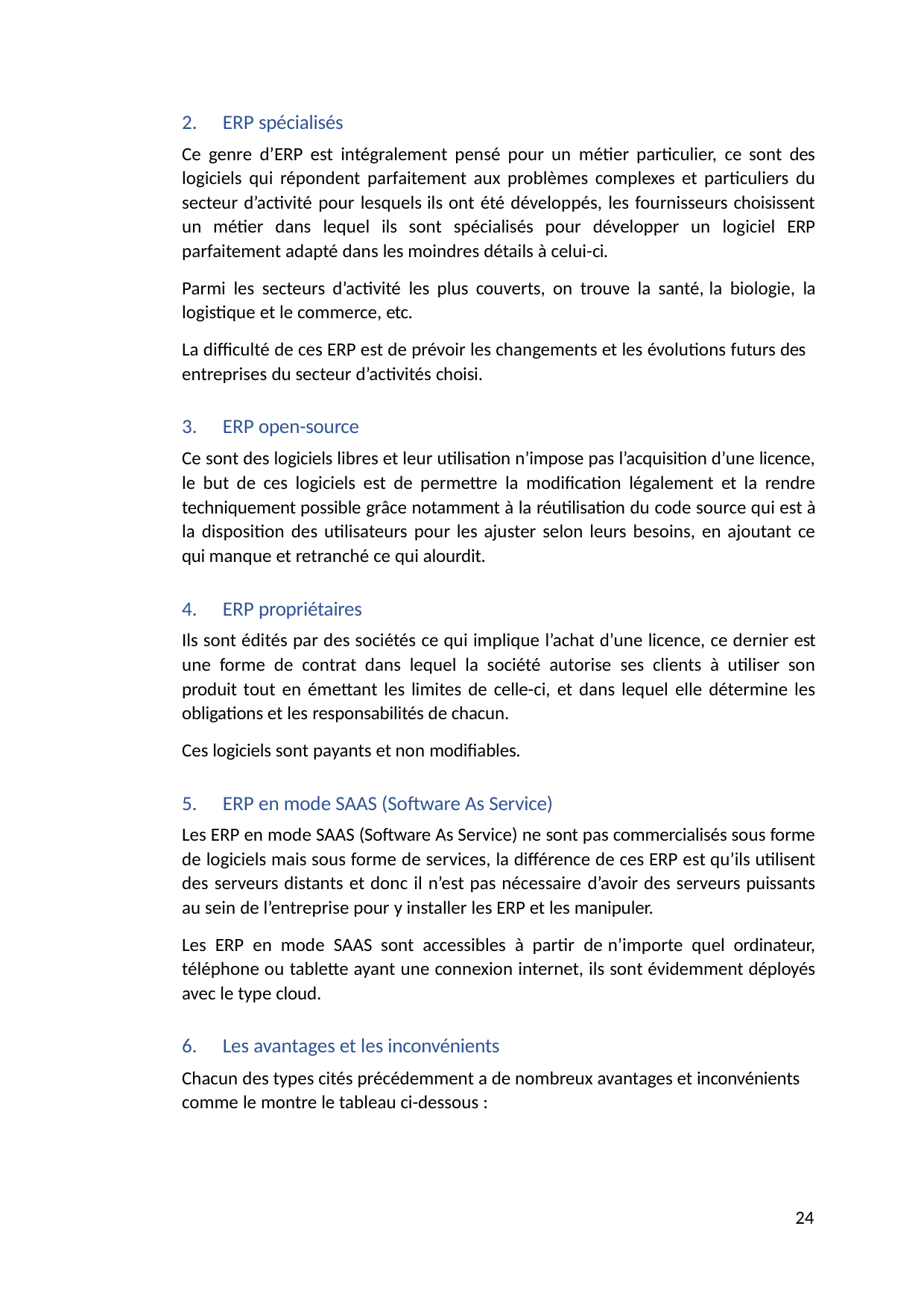

ERP spécialisés
Ce genre d’ERP est intégralement pensé pour un métier particulier, ce sont des logiciels qui répondent parfaitement aux problèmes complexes et particuliers du secteur d’activité pour lesquels ils ont été développés, les fournisseurs choisissent un métier dans lequel ils sont spécialisés pour développer un logiciel ERP parfaitement adapté dans les moindres détails à celui-ci.
Parmi les secteurs d’activité les plus couverts, on trouve la santé, la biologie, la logistique et le commerce, etc.
La difficulté de ces ERP est de prévoir les changements et les évolutions futurs des
entreprises du secteur d’activités choisi.

ERP open-source
Ce sont des logiciels libres et leur utilisation n’impose pas l’acquisition d’une licence, le but de ces logiciels est de permettre la modification légalement et la rendre techniquement possible grâce notamment à la réutilisation du code source qui est à la disposition des utilisateurs pour les ajuster selon leurs besoins, en ajoutant ce qui manque et retranché ce qui alourdit.

ERP propriétaires
Ils sont édités par des sociétés ce qui implique l’achat d’une licence, ce dernier est une forme de contrat dans lequel la société autorise ses clients à utiliser son produit tout en émettant les limites de celle-ci, et dans lequel elle détermine les obligations et les responsabilités de chacun.
Ces logiciels sont payants et non modifiables.

ERP en mode SAAS (Software As Service)
Les ERP en mode SAAS (Software As Service) ne sont pas commercialisés sous forme de logiciels mais sous forme de services, la différence de ces ERP est qu’ils utilisent des serveurs distants et donc il n’est pas nécessaire d’avoir des serveurs puissants au sein de l’entreprise pour y installer les ERP et les manipuler.
Les ERP en mode SAAS sont accessibles à partir de n’importe quel ordinateur, téléphone ou tablette ayant une connexion internet, ils sont évidemment déployés avec le type cloud.

Les avantages et les inconvénients
Chacun des types cités précédemment a de nombreux avantages et inconvénients comme le montre le tableau ci-dessous :
24